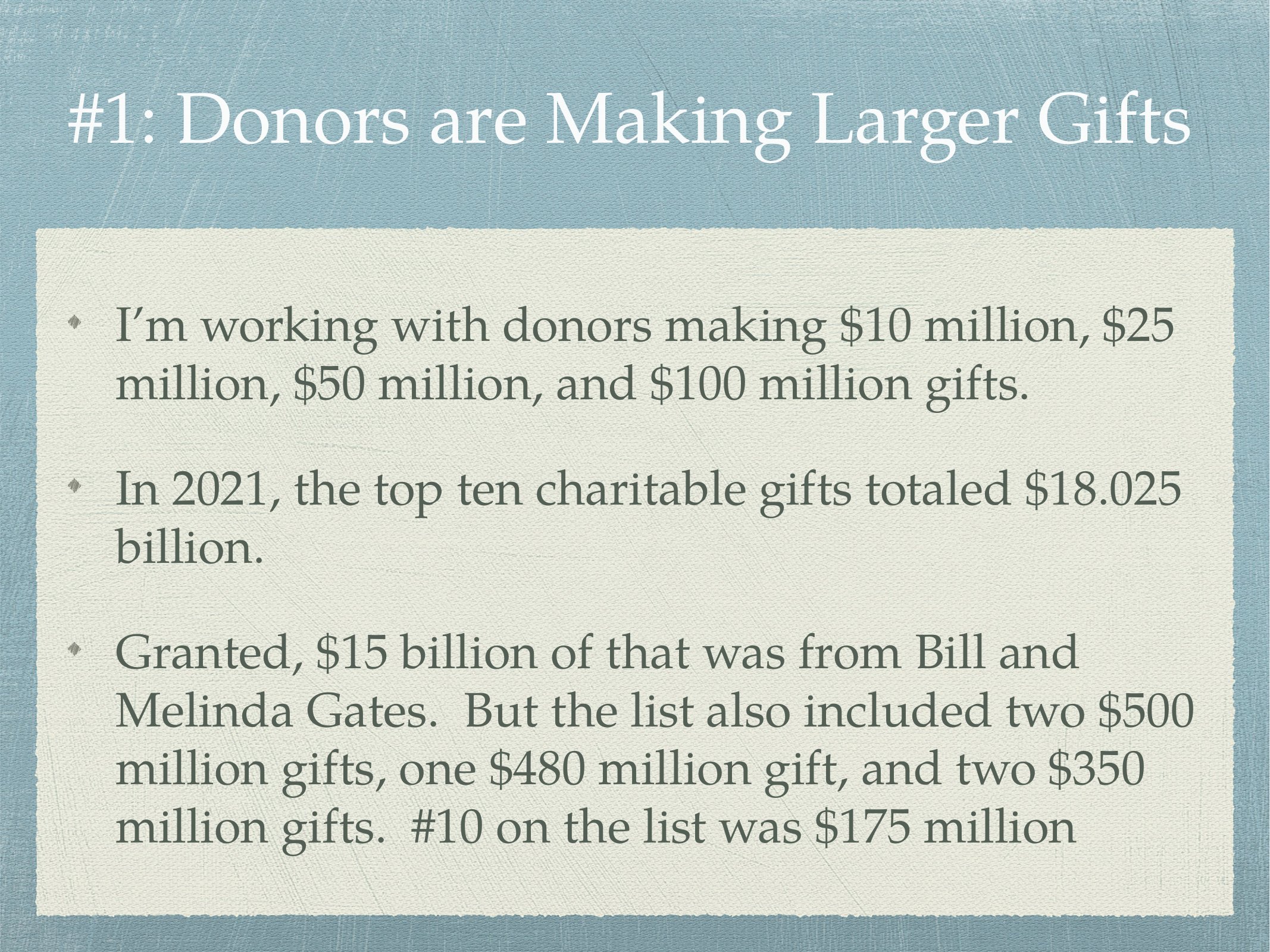

# #1: Donors are Making Larger Gifts
I’m working with donors making $10 million, $25 million, $50 million, and $100 million gifts.
In 2021, the top ten charitable gifts totaled $18.025 billion.
Granted, $15 billion of that was from Bill and Melinda Gates.  But the list also included two $500 million gifts, one $480 million gift, and two $350 million gifts.  #10 on the list was $175 million